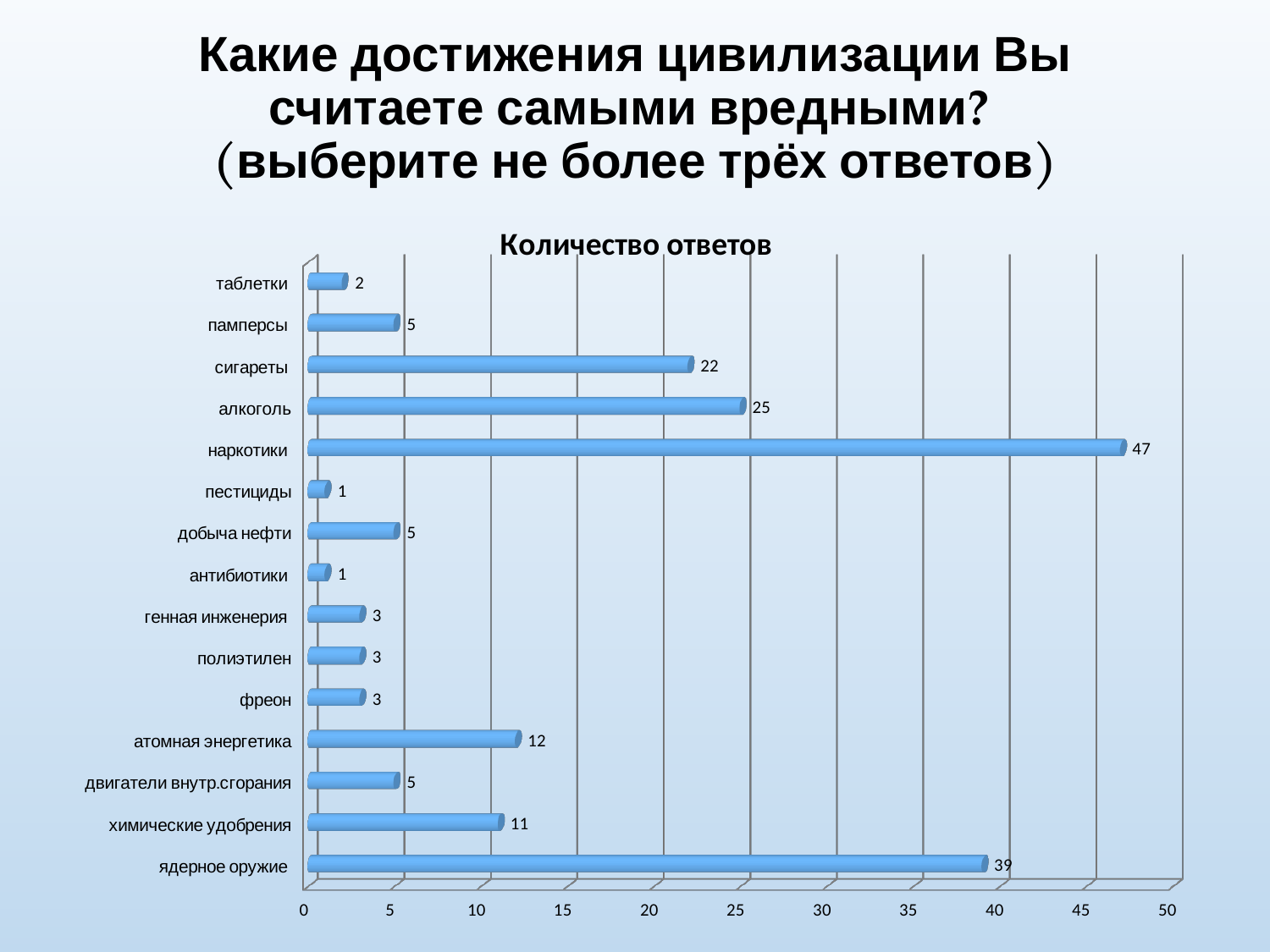

# Какие достижения цивилизации Вы считаете самыми вредными? (выберите не более трёх ответов)

[unsupported chart]